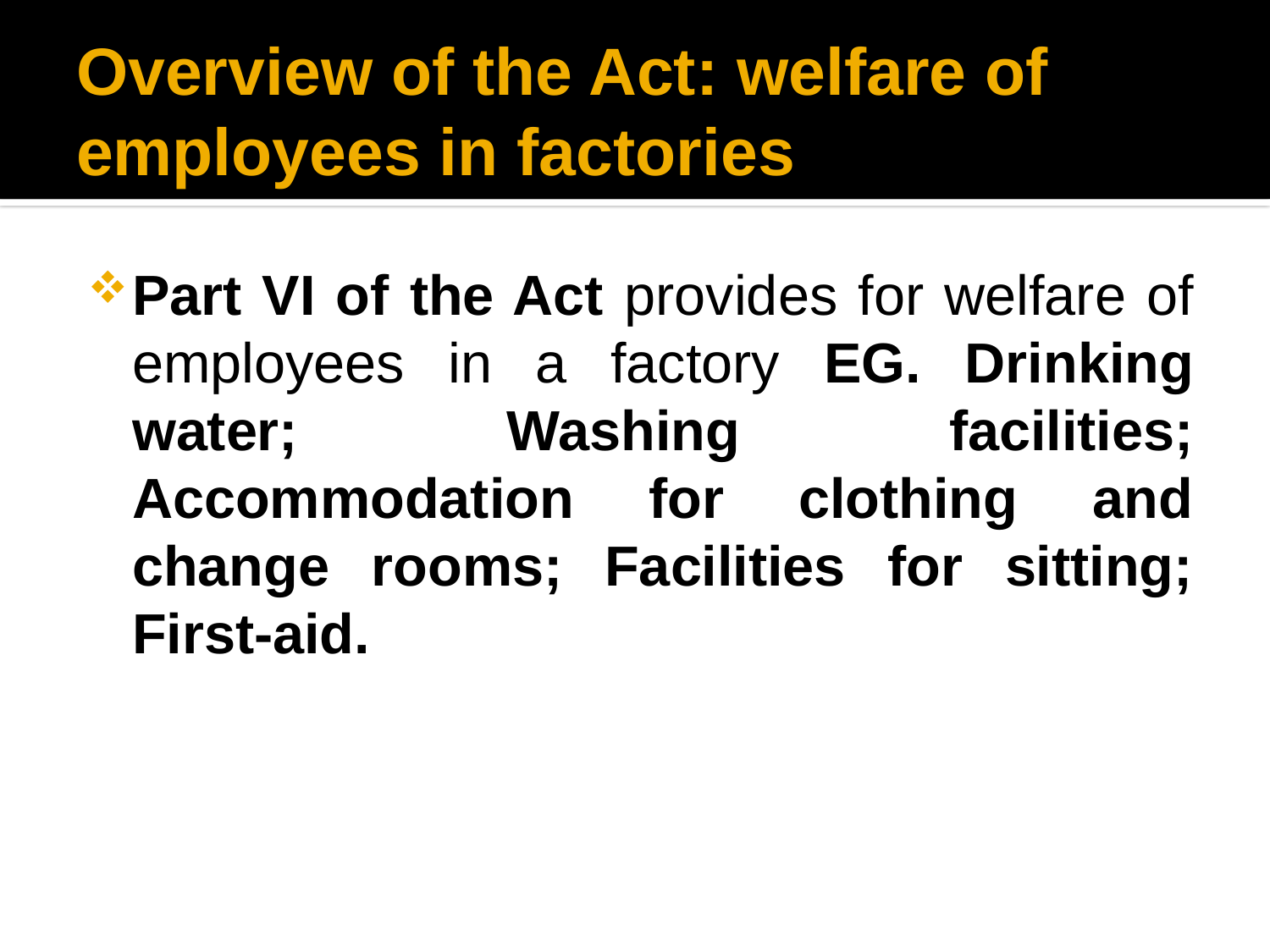

# Overview of the Act: welfare of employees in factories
Part VI of the Act provides for welfare of employees in a factory EG. Drinking water; Washing facilities; Accommodation for clothing and change rooms; Facilities for sitting; First-aid.